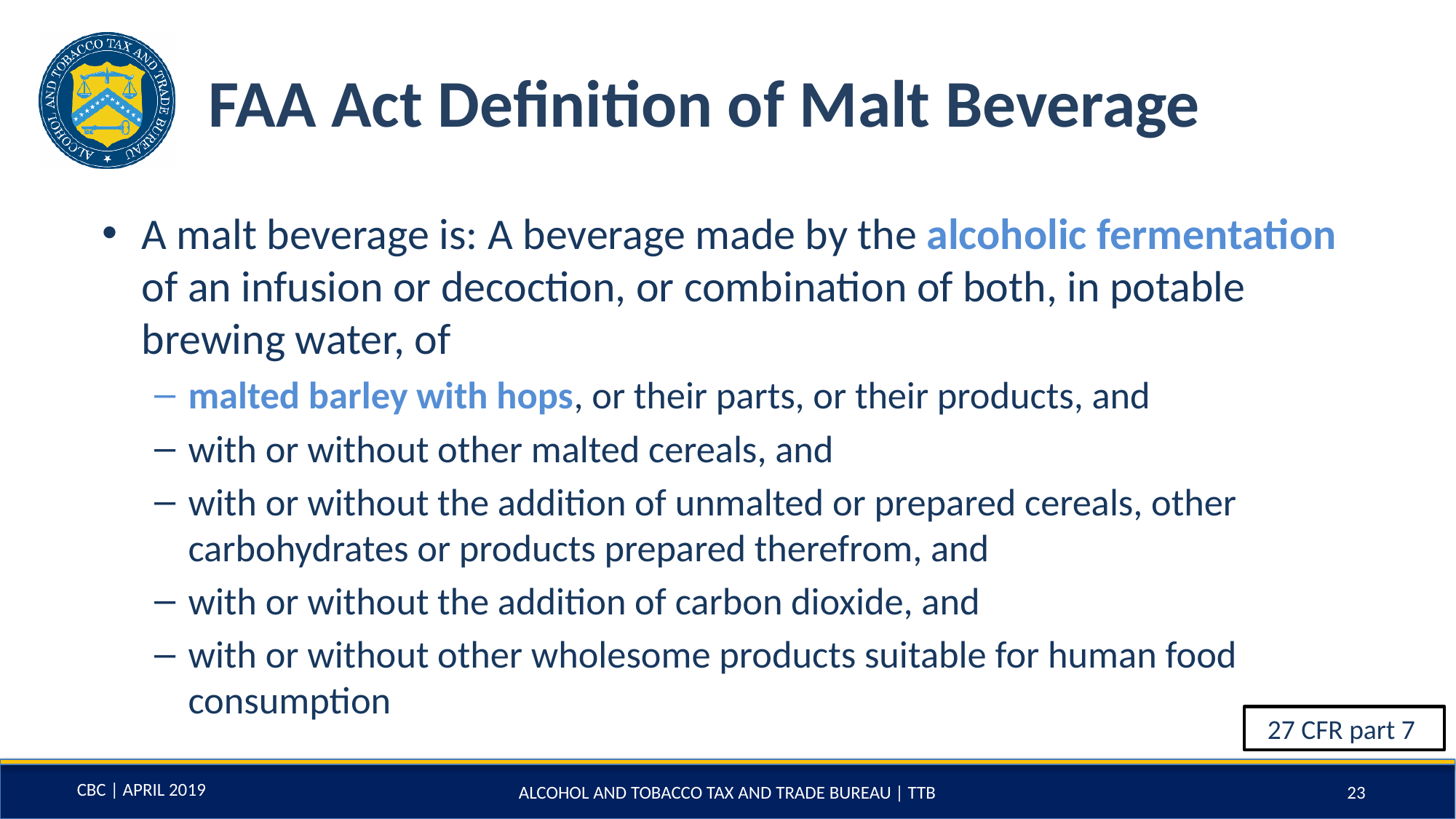

# FAA Act Definition of Malt Beverage
A malt beverage is: A beverage made by the alcoholic fermentation of an infusion or decoction, or combination of both, in potable brewing water, of
malted barley with hops, or their parts, or their products, and
with or without other malted cereals, and
with or without the addition of unmalted or prepared cereals, other carbohydrates or products prepared therefrom, and
with or without the addition of carbon dioxide, and
with or without other wholesome products suitable for human food consumption
27 CFR part 7
ALCOHOL AND TOBACCO TAX AND TRADE BUREAU | TTB
23